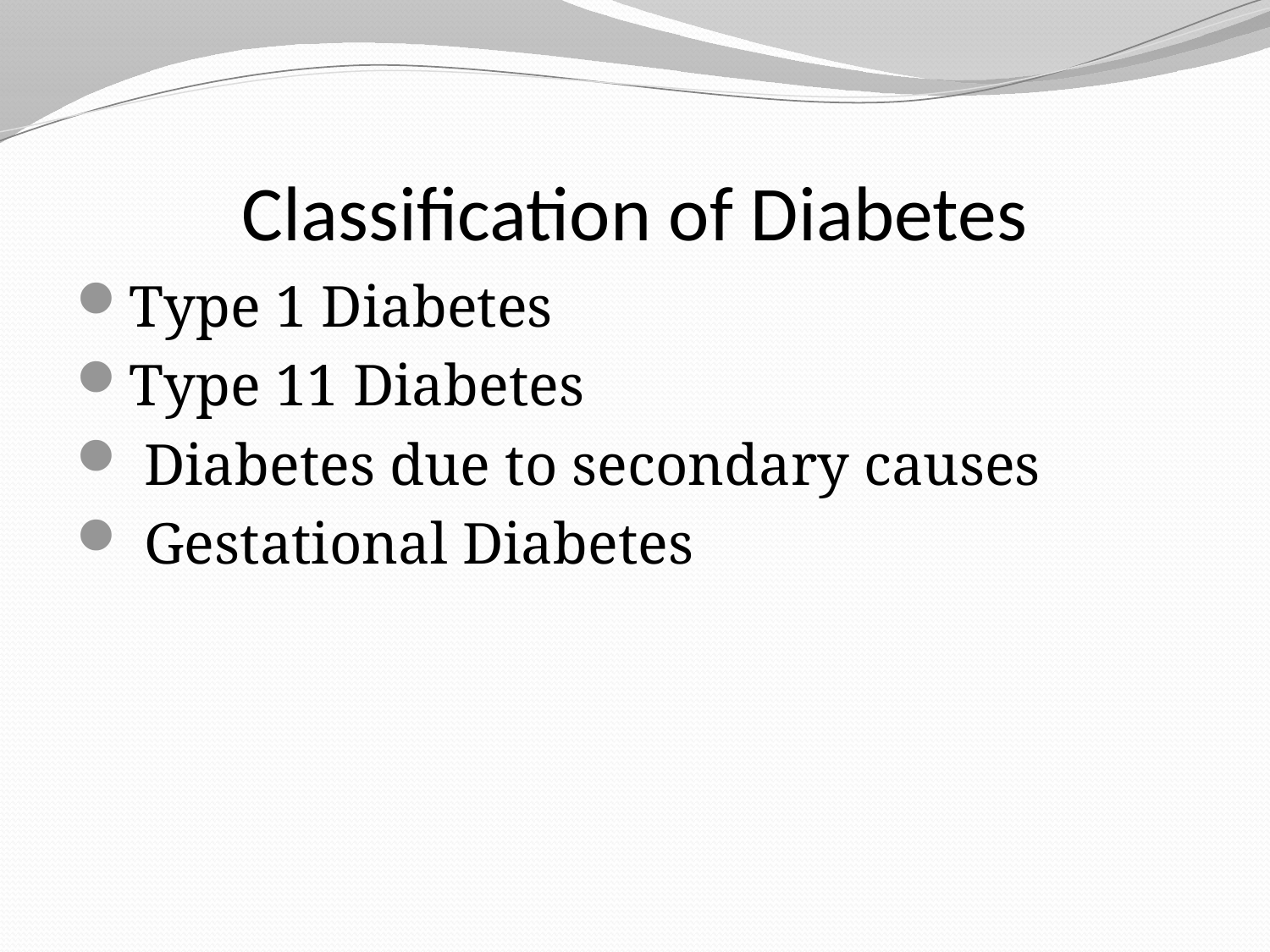

# Classification of Diabetes
Type 1 Diabetes
Type 11 Diabetes
 Diabetes due to secondary causes
 Gestational Diabetes